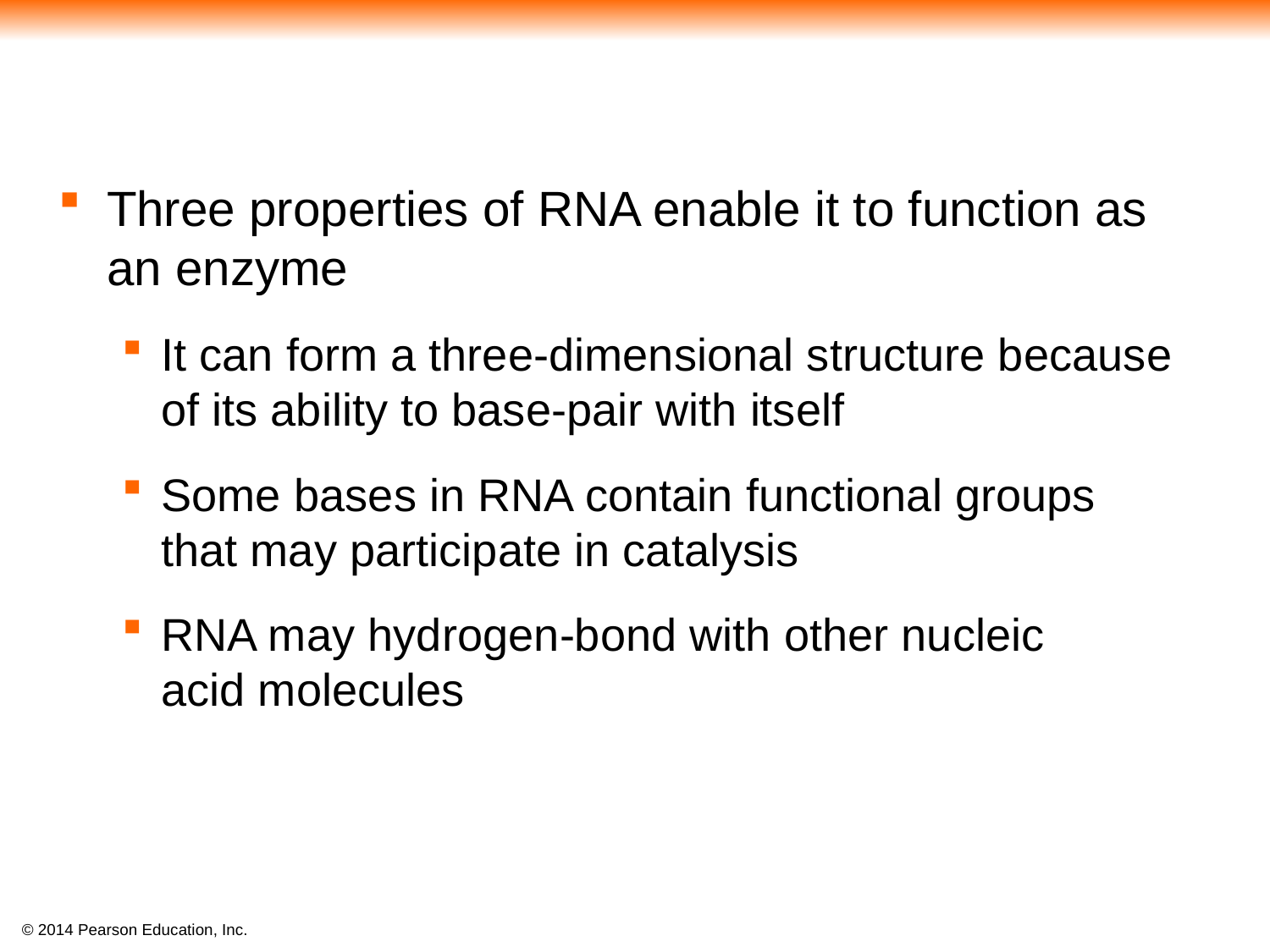

#
Three properties of RNA enable it to function as
an enzyme
It can form a three-dimensional structure because of its ability to base-pair with itself
Some bases in RNA contain functional groups
that may participate in catalysis
RNA may hydrogen-bond with other nucleic
acid molecules